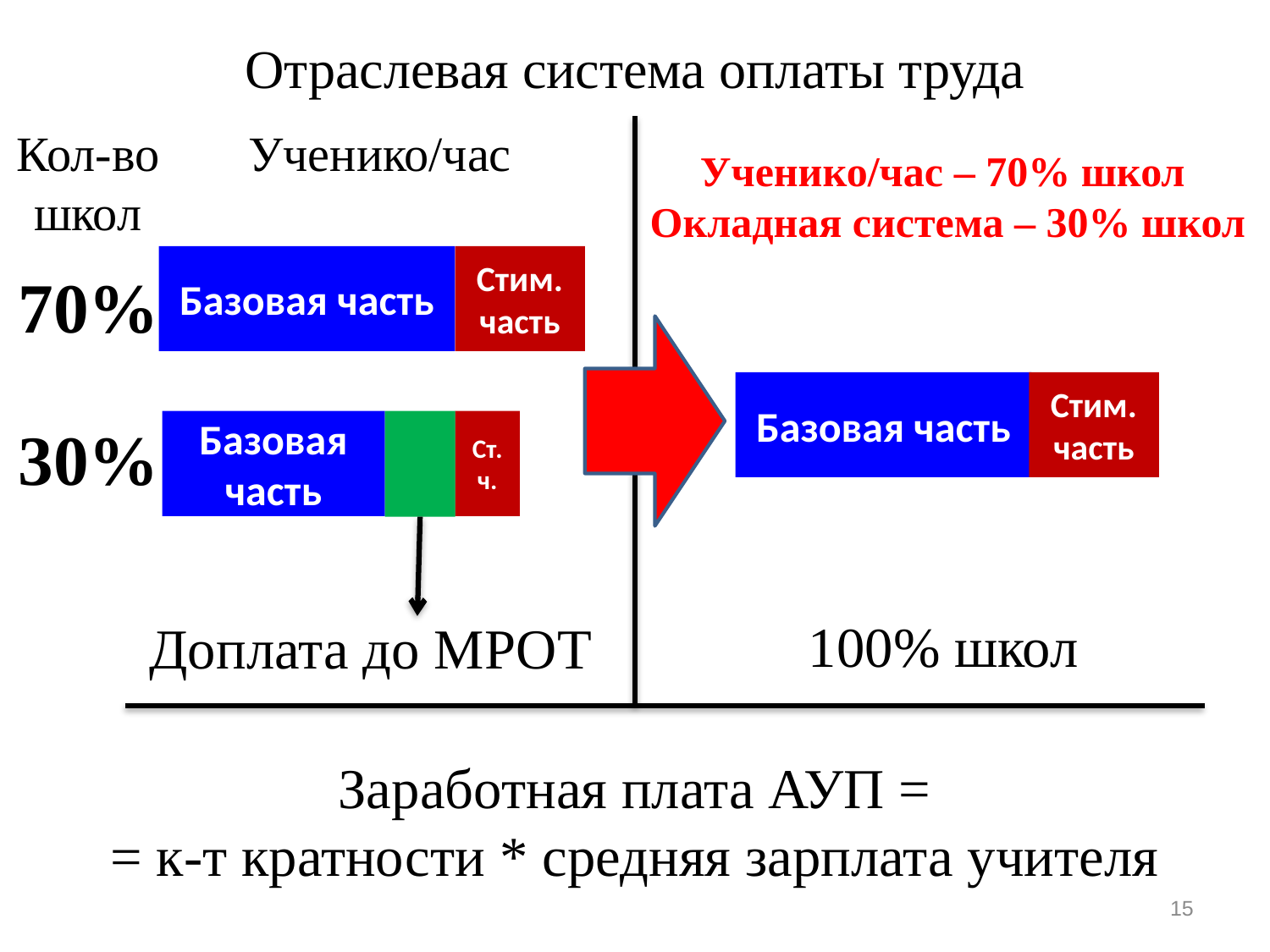

# Отраслевая система оплаты труда
Кол-во школ
Ученико/час
Ученико/час – 70% школ
 Окладная система – 30% школ
Базовая часть
Стим. часть
70%

30%

Базовая часть
Стим. часть
Базовая часть

Ст. ч.
100% школ
Доплата до МРОТ
Заработная плата АУП =
= к-т кратности * средняя зарплата учителя
15